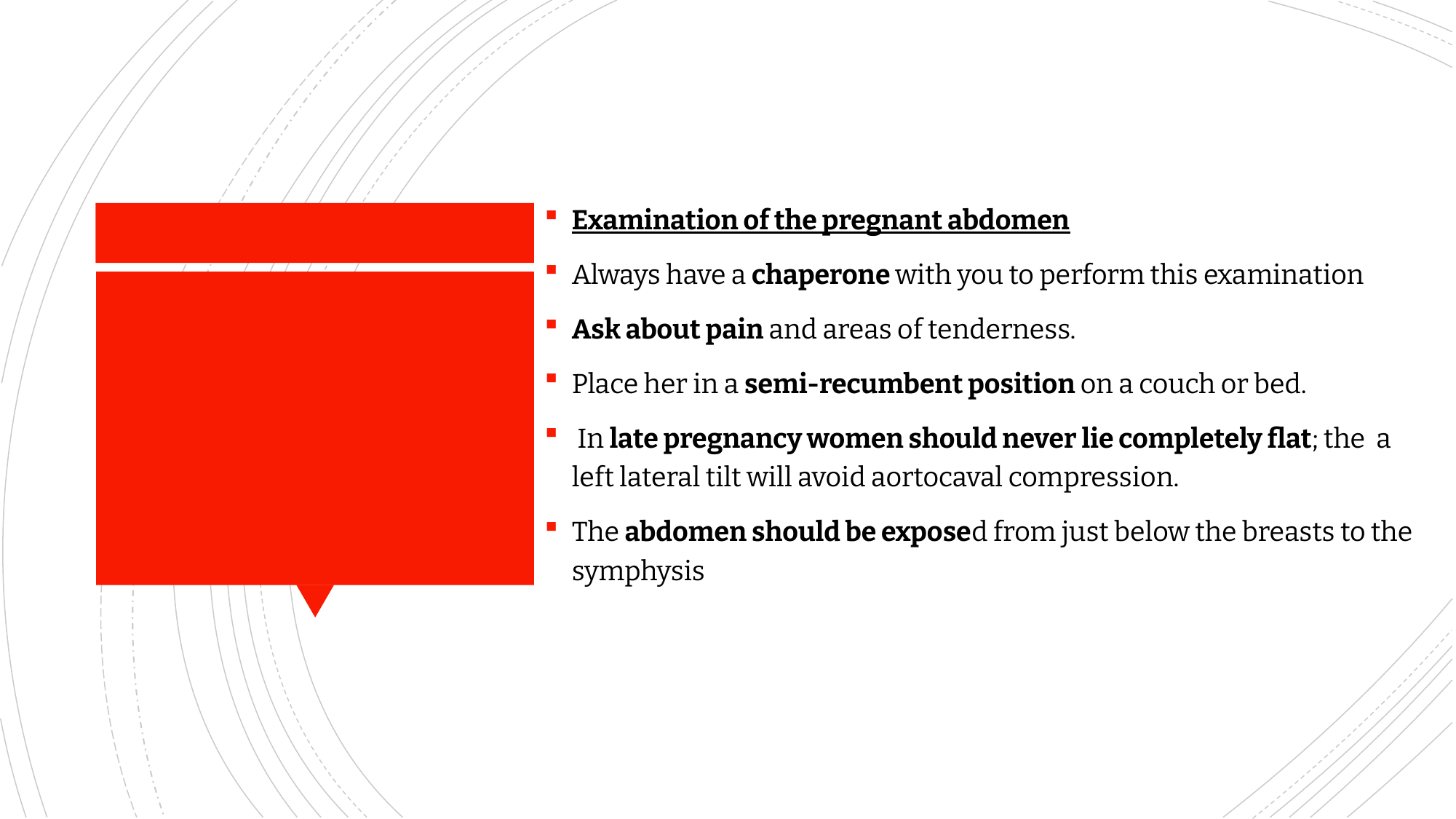

Examination of the pregnant abdomen
Always have a chaperone with you to perform this examination
Ask about pain and areas of tenderness.
Place her in a semi-recumbent position on a couch or bed.
 In late pregnancy women should never lie completely flat; the  a left lateral tilt will avoid aortocaval compression.
The abdomen should be exposed from just below the breasts to the symphysis

#